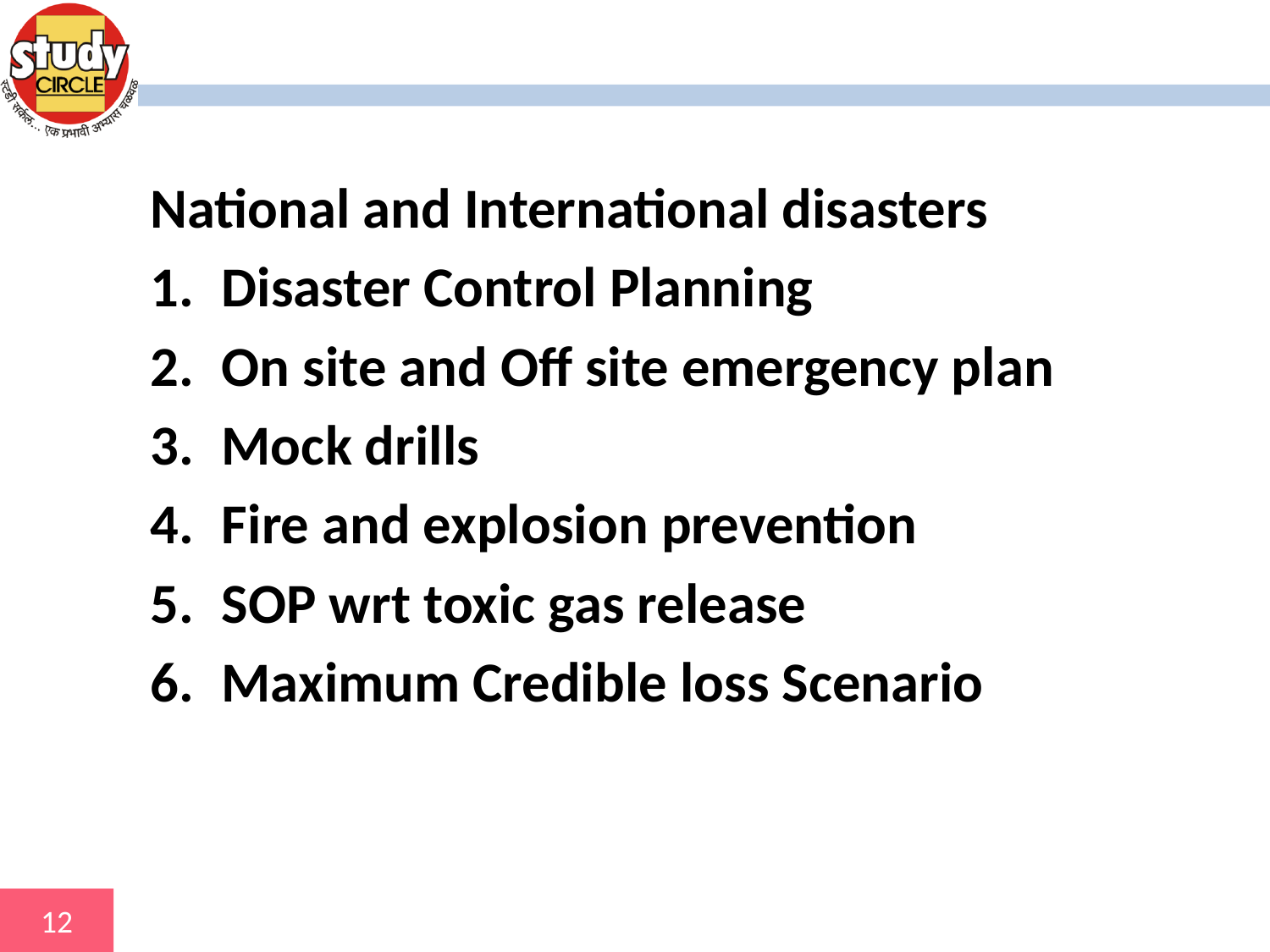

#
National and International disasters
Disaster Control Planning
On site and Off site emergency plan
Mock drills
Fire and explosion prevention
SOP wrt toxic gas release
Maximum Credible loss Scenario
12